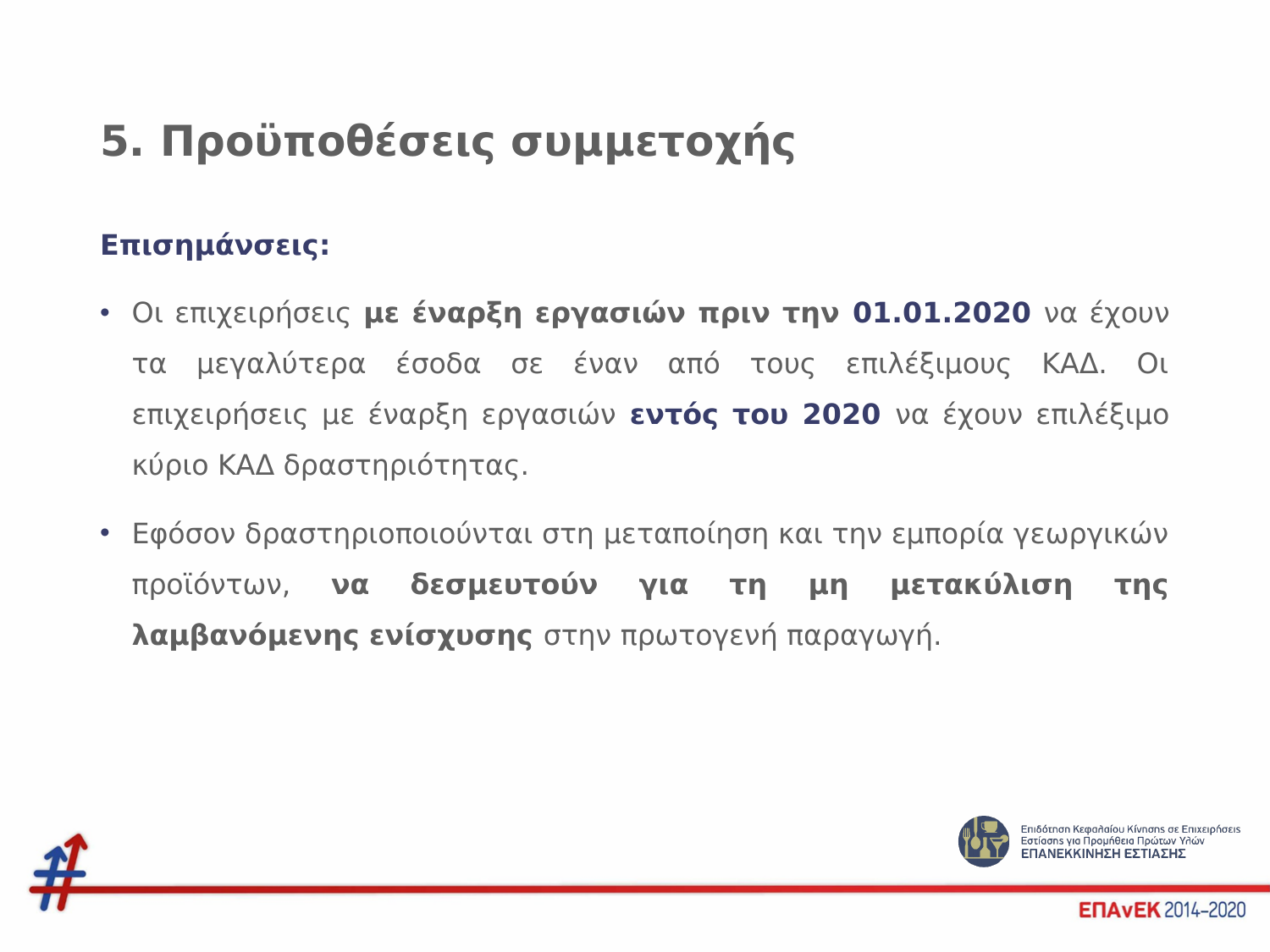

# 5. Προϋποθέσεις συμμετοχής
Επισημάνσεις:
Οι επιχειρήσεις με έναρξη εργασιών πριν την 01.01.2020 να έχουν τα μεγαλύτερα έσοδα σε έναν από τους επιλέξιμους ΚΑΔ. Οι επιχειρήσεις με έναρξη εργασιών εντός του 2020 να έχουν επιλέξιμο κύριο ΚΑΔ δραστηριότητας.
Εφόσον δραστηριοποιούνται στη μεταποίηση και την εμπορία γεωργικών προϊόντων, να δεσμευτούν για τη μη μετακύλιση της λαμβανόμενης ενίσχυσης στην πρωτογενή παραγωγή.